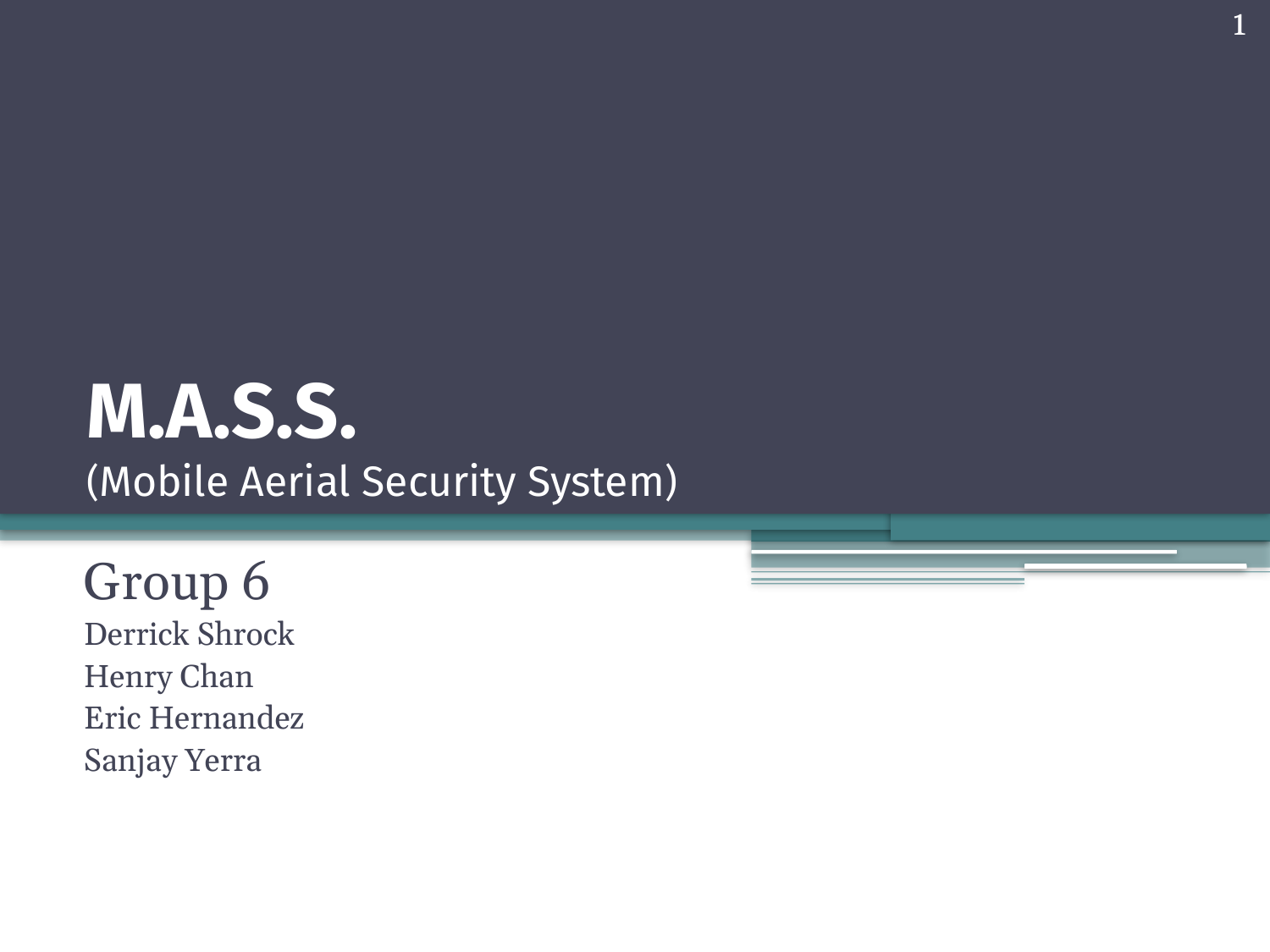

1
# M.A.S.S. (Mobile Aerial Security System)
Group 6
	Derrick Shrock
	Henry Chan
	Eric Hernandez
	Sanjay Yerra